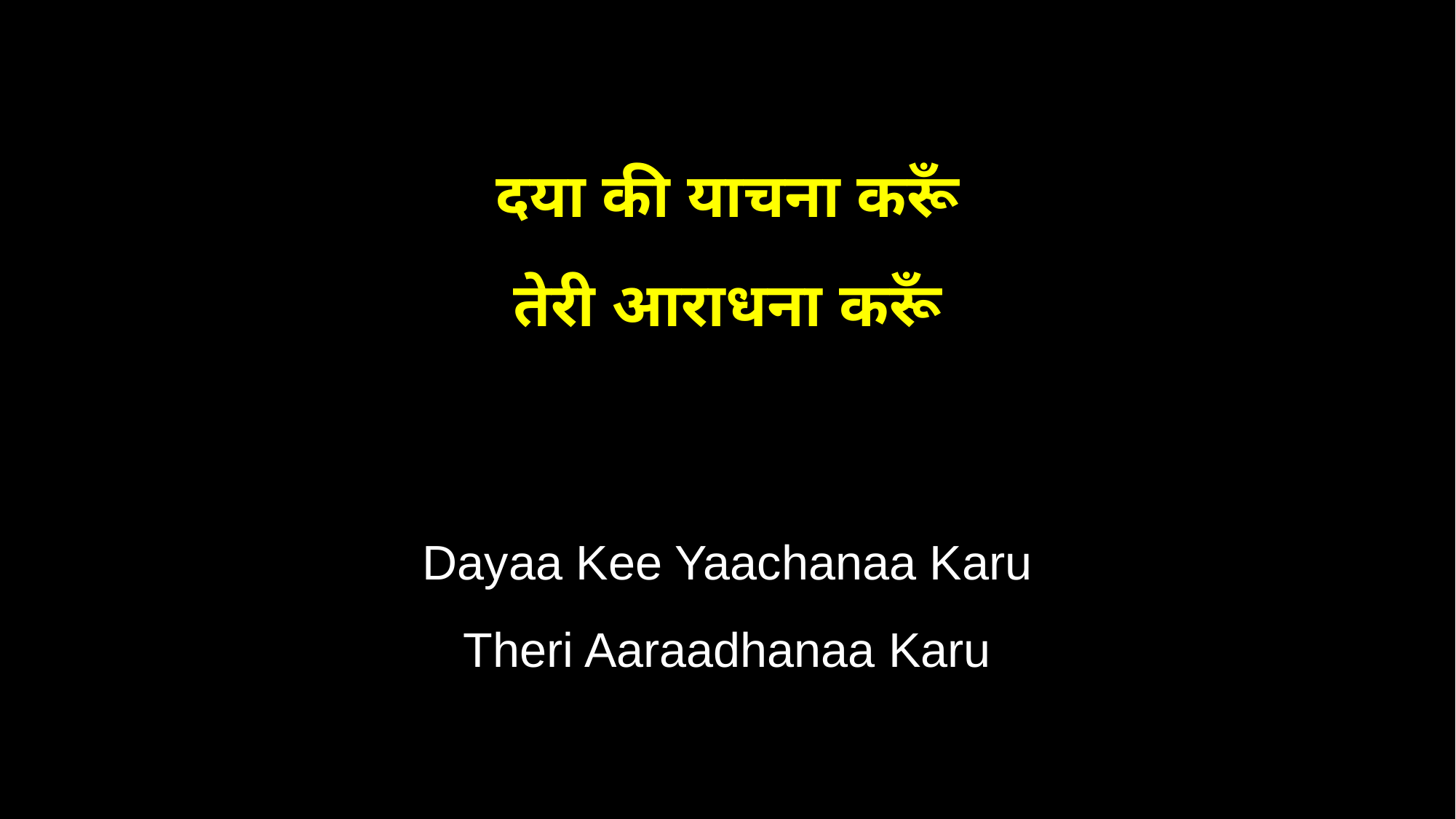

दया की याचना करूँ
तेरी आराधना करूँ
Dayaa Kee Yaachanaa Karu
Theri Aaraadhanaa Karu